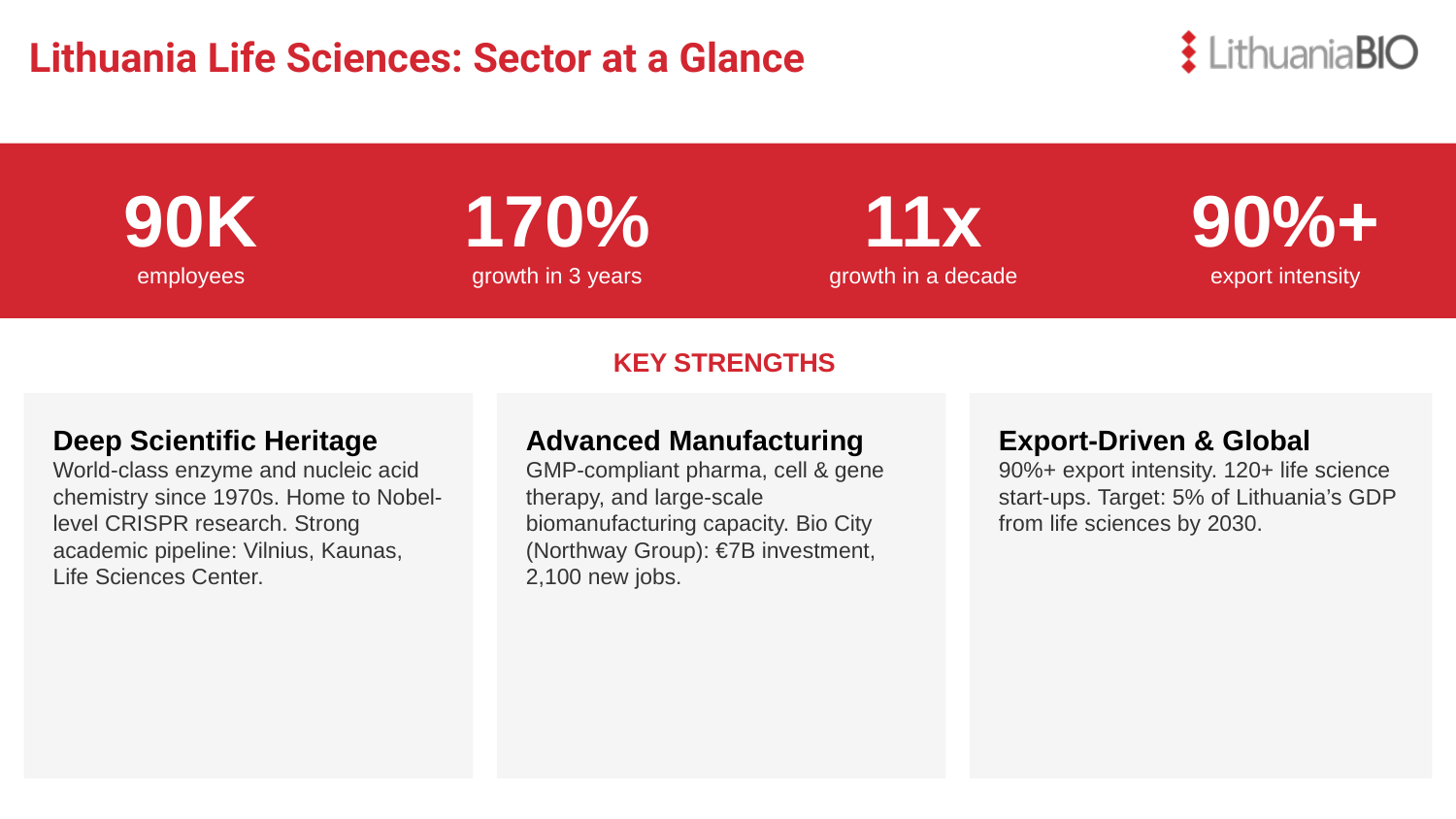

# Lithuania Life Sciences: Sector at a Glance

90K
employees
170%
growth in 3 years
11x
growth in a decade
90%+
export intensity
KEY STRENGTHS
Deep Scientific Heritage
World-class enzyme and nucleic acid chemistry since 1970s. Home to Nobel-level CRISPR research. Strong academic pipeline: Vilnius, Kaunas, Life Sciences Center.
Advanced Manufacturing
GMP-compliant pharma, cell & gene therapy, and large-scale biomanufacturing capacity. Bio City (Northway Group): €7B investment, 2,100 new jobs.
Export-Driven & Global
90%+ export intensity. 120+ life science start-ups. Target: 5% of Lithuania’s GDP from life sciences by 2030.